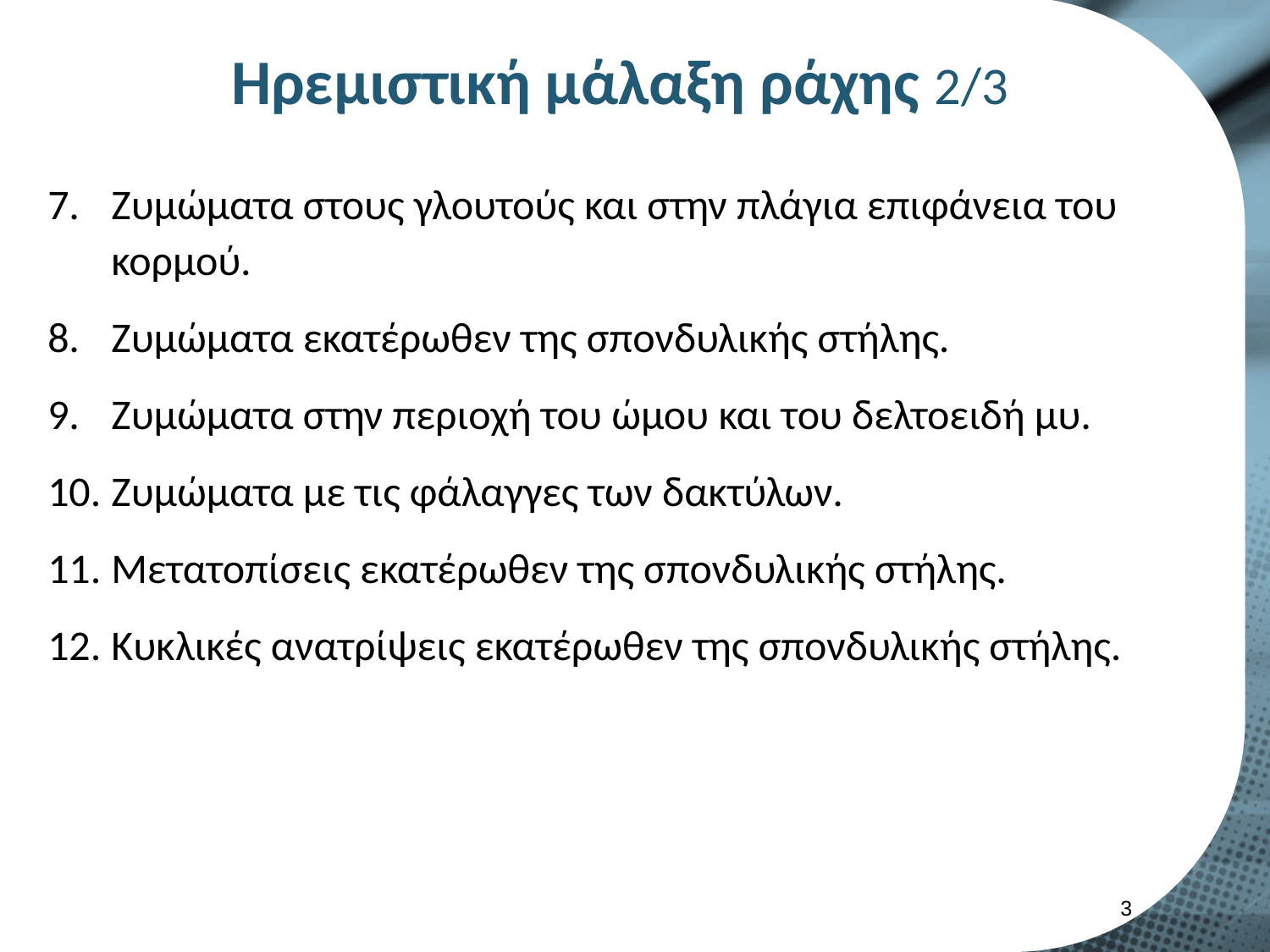

# Ηρεμιστική μάλαξη ράχης 2/3
Ζυμώματα στους γλουτούς και στην πλάγια επιφάνεια του κορμού.
Ζυμώματα εκατέρωθεν της σπονδυλικής στήλης.
Ζυμώματα στην περιοχή του ώμου και του δελτοειδή μυ.
Ζυμώματα με τις φάλαγγες των δακτύλων.
Μετατοπίσεις εκατέρωθεν της σπονδυλικής στήλης.
Κυκλικές ανατρίψεις εκατέρωθεν της σπονδυλικής στήλης.

3